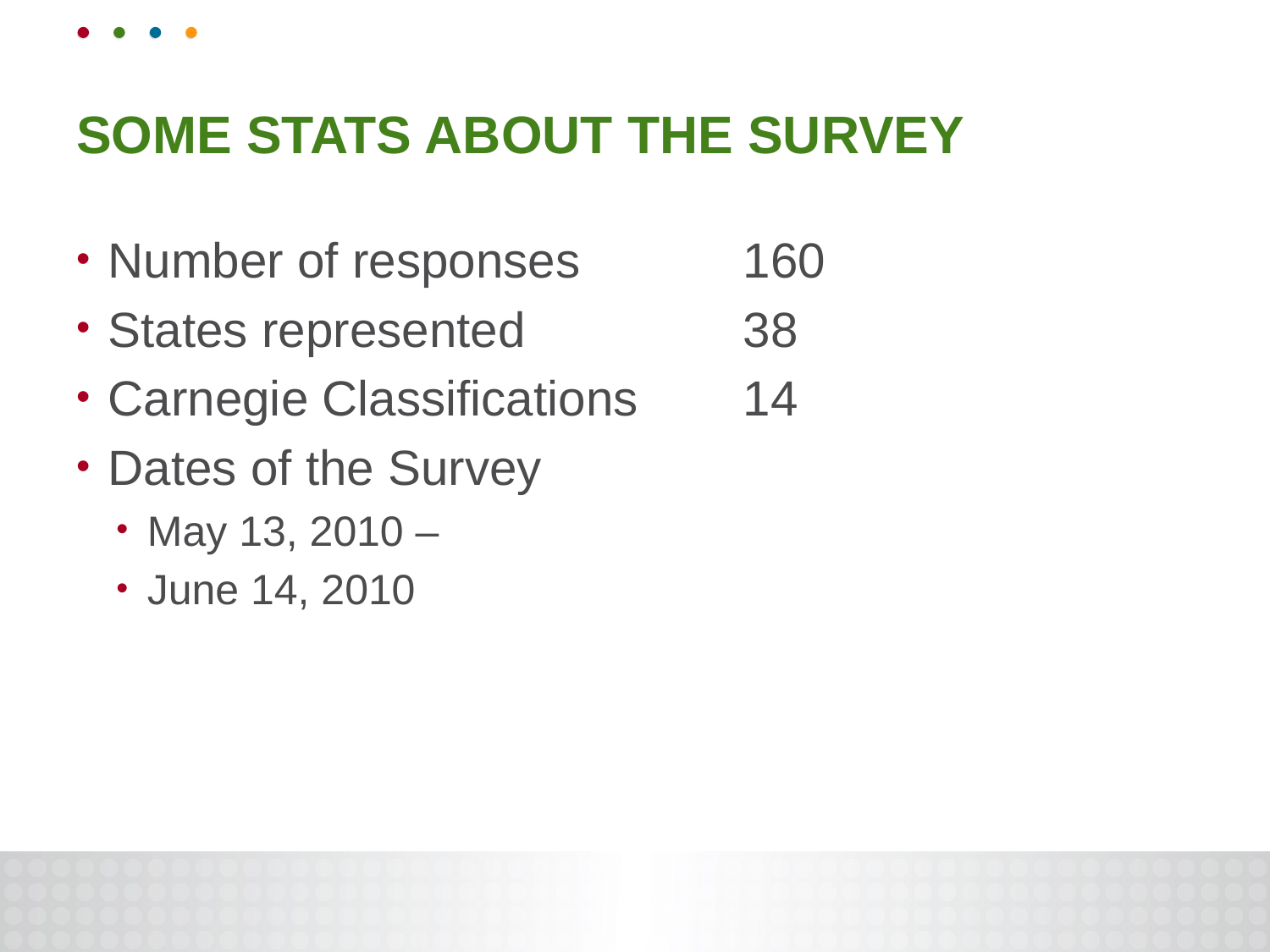

# Some stats about the survey
Number of responses		160
States represented		38
Carnegie Classifications	14
Dates of the Survey
May 13, 2010 –
June 14, 2010